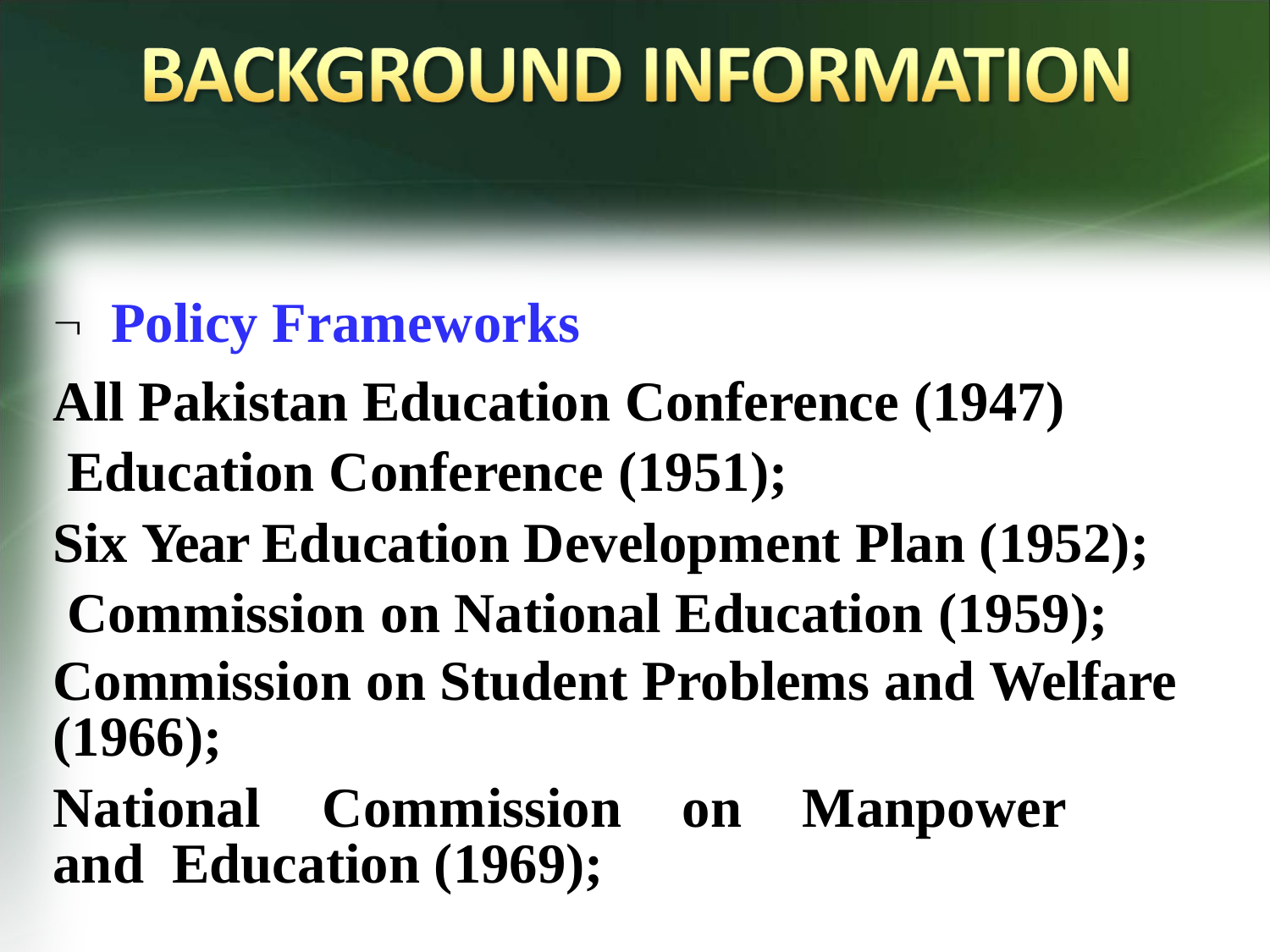

¬ Policy Frameworks
All Pakistan Education Conference (1947)  Education Conference (1951);
Six Year Education Development Plan (1952);  Commission on National Education (1959);
Commission on Student Problems and Welfare  (1966);
National	Commission	on	Manpower	and  Education (1969);